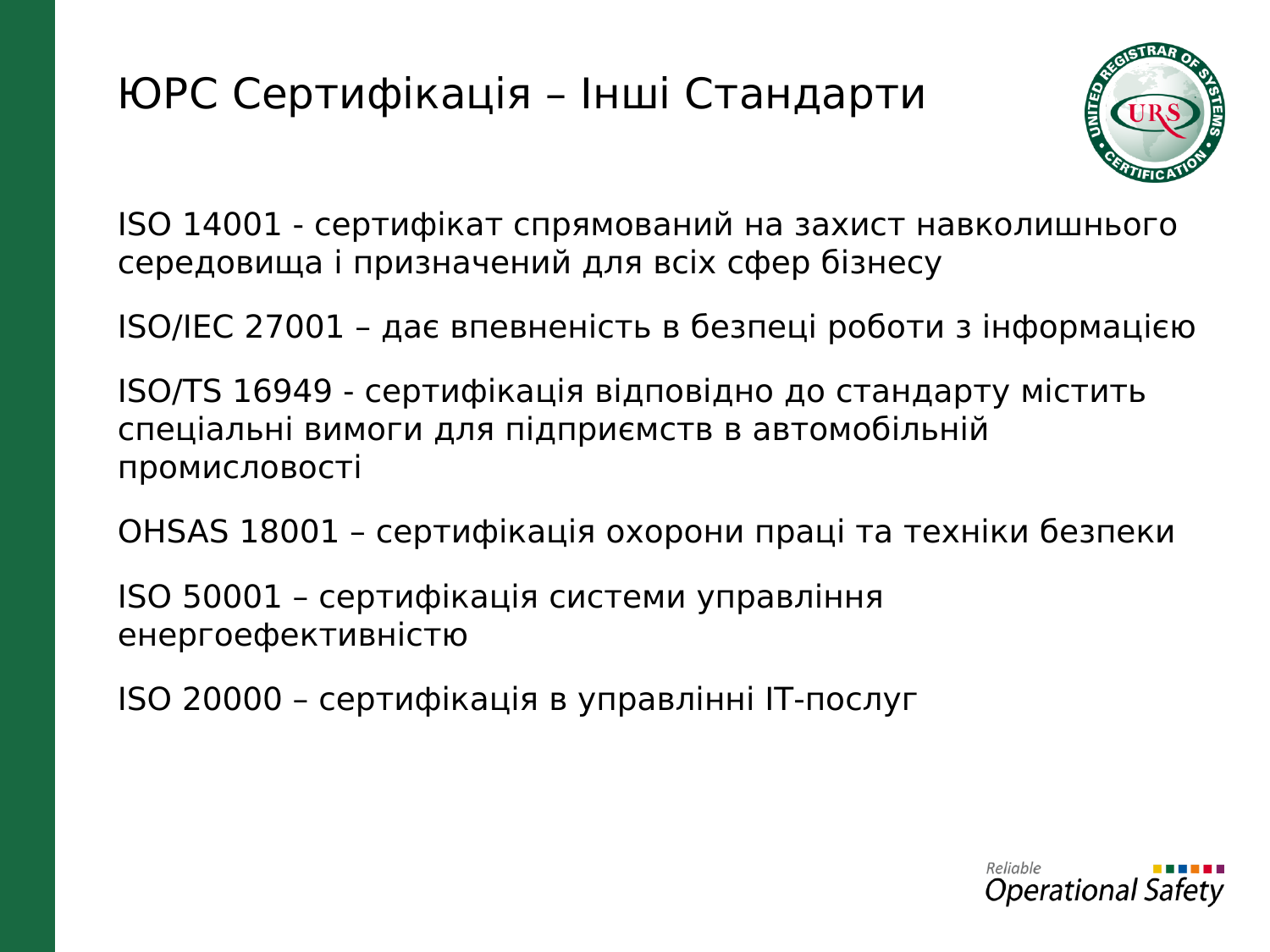

# ЮРС Сертифікація – Інші Стандарти
ISO 14001 - сертифікат спрямований на захист навколишнього середовища і призначений для всіх сфер бізнесу
ISO/IEC 27001 – дає впевненість в безпеці роботи з інформацією
ISO/TS 16949 - сертифікація відповідно до стандарту містить спеціальні вимоги для підприємств в автомобільній промисловості
OHSAS 18001 – сертифікація охорони праці та техніки безпеки
ISO 50001 – сертифікація системи управління енергоефективністю
ISO 20000 – сертифікація в управлінні ІТ-послуг